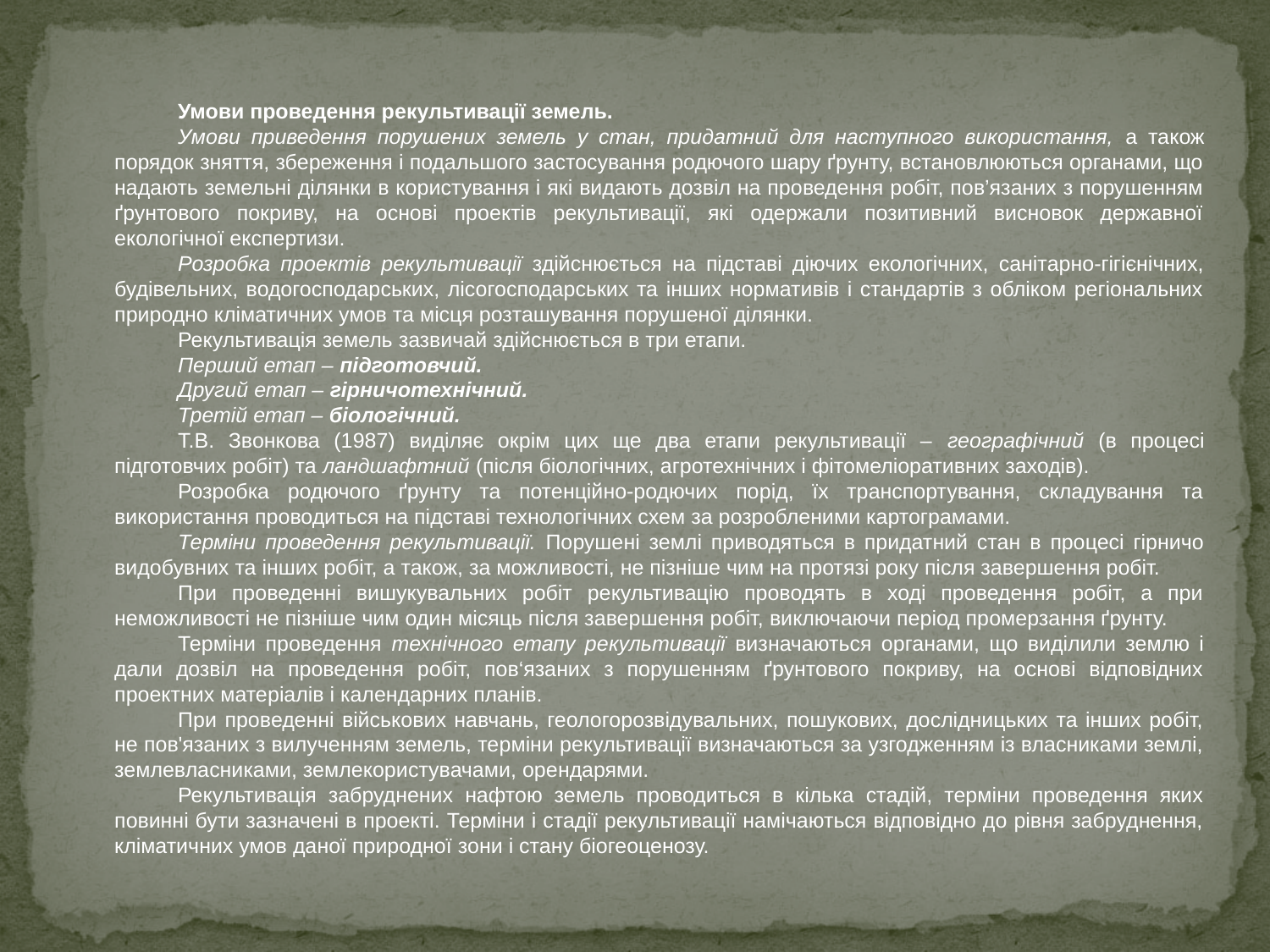

Умови проведення рекультивації земель.
Умови приведення порушених земель у стан, придатний для наступного використання, а також порядок зняття, збереження і подальшого застосування родючого шару ґрунту, встановлюються органами, що надають земельні ділянки в користування і які видають дозвіл на проведення робіт, пов’язаних з порушенням ґрунтового покриву, на основі проектів рекультивації, які одержали позитивний висновок державної екологічної експертизи.
Розробка проектів рекультивації здійснюється на підставі діючих екологічних, санітарно-гігієнічних, будівельних, водогосподарських, лісогосподарських та інших нормативів і стандартів з обліком регіональних природно кліматичних умов та місця розташування порушеної ділянки.
Рекультивація земель зазвичай здійснюється в три етапи.
Перший етап – підготовчий.
Другий етап – гірничотехнічний.
Третій етап – біологічний.
Т.В. Звонкова (1987) виділяє окрім цих ще два етапи рекультивації – географічний (в процесі підготовчих робіт) та ландшафтний (після біологічних, агротехнічних і фітомеліоративних заходів).
Розробка родючого ґрунту та потенційно-родючих порід, їх транспортування, складування та використання проводиться на підставі технологічних схем за розробленими картограмами.
Терміни проведення рекультивації. Порушені землі приводяться в придатний стан в процесі гірничо видобувних та інших робіт, а також, за можливості, не пізніше чим на протязі року після завершення робіт.
При проведенні вишукувальних робіт рекультивацію проводять в ході проведення робіт, а при неможливості не пізніше чим один місяць після завершення робіт, виключаючи період промерзання ґрунту.
Терміни проведення технічного етапу рекультивації визначаються органами, що виділили землю і дали дозвіл на проведення робіт, пов‘язаних з порушенням ґрунтового покриву, на основі відповідних проектних матеріалів і календарних планів.
При проведенні військових навчань, геологорозвідувальних, пошукових, дослідницьких та інших робіт, не пов'язаних з вилученням земель, терміни рекультивації визначаються за узгодженням із власниками землі, землевласниками, землекористувачами, орендарями.
Рекультивація забруднених нафтою земель проводиться в кілька стадій, терміни проведення яких повинні бути зазначені в проекті. Терміни і стадії рекультивації намічаються відповідно до рівня забруднення, кліматичних умов даної природної зони і стану біогеоценозу.